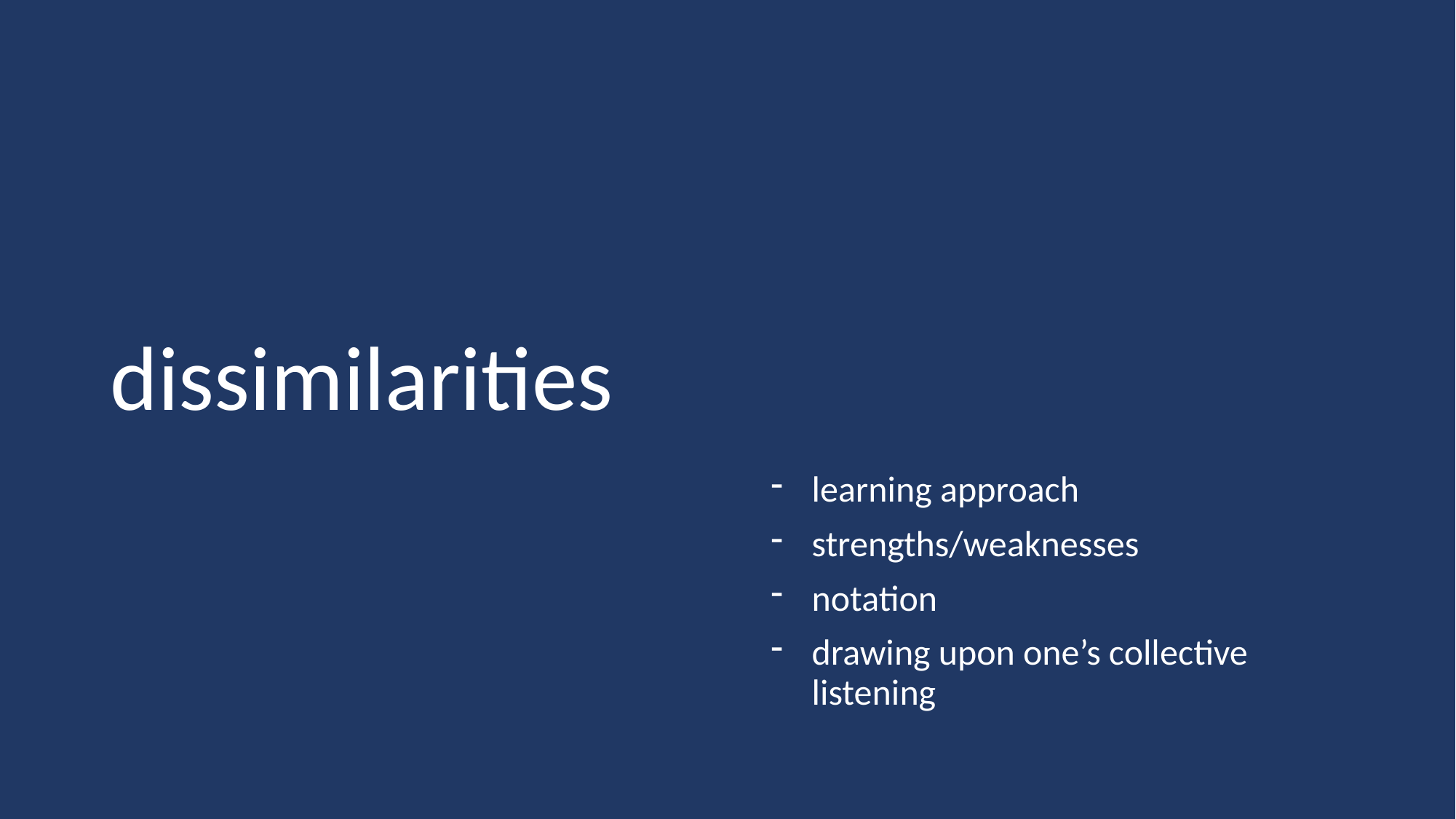

# dissimilarities
learning approach
strengths/weaknesses
notation
drawing upon one’s collective listening